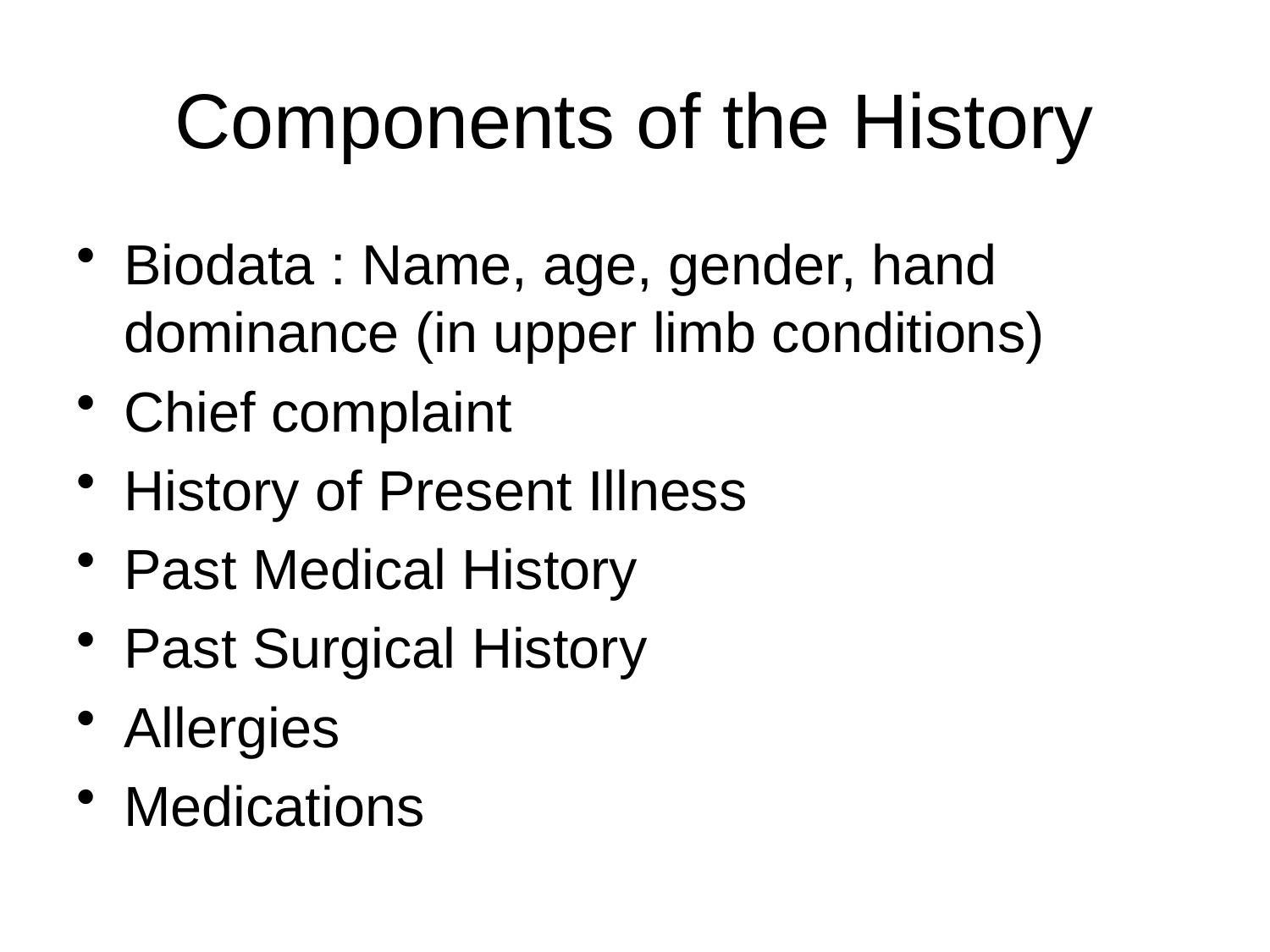

# Components of the History
Biodata : Name, age, gender, hand dominance (in upper limb conditions)
Chief complaint
History of Present Illness
Past Medical History
Past Surgical History
Allergies
Medications